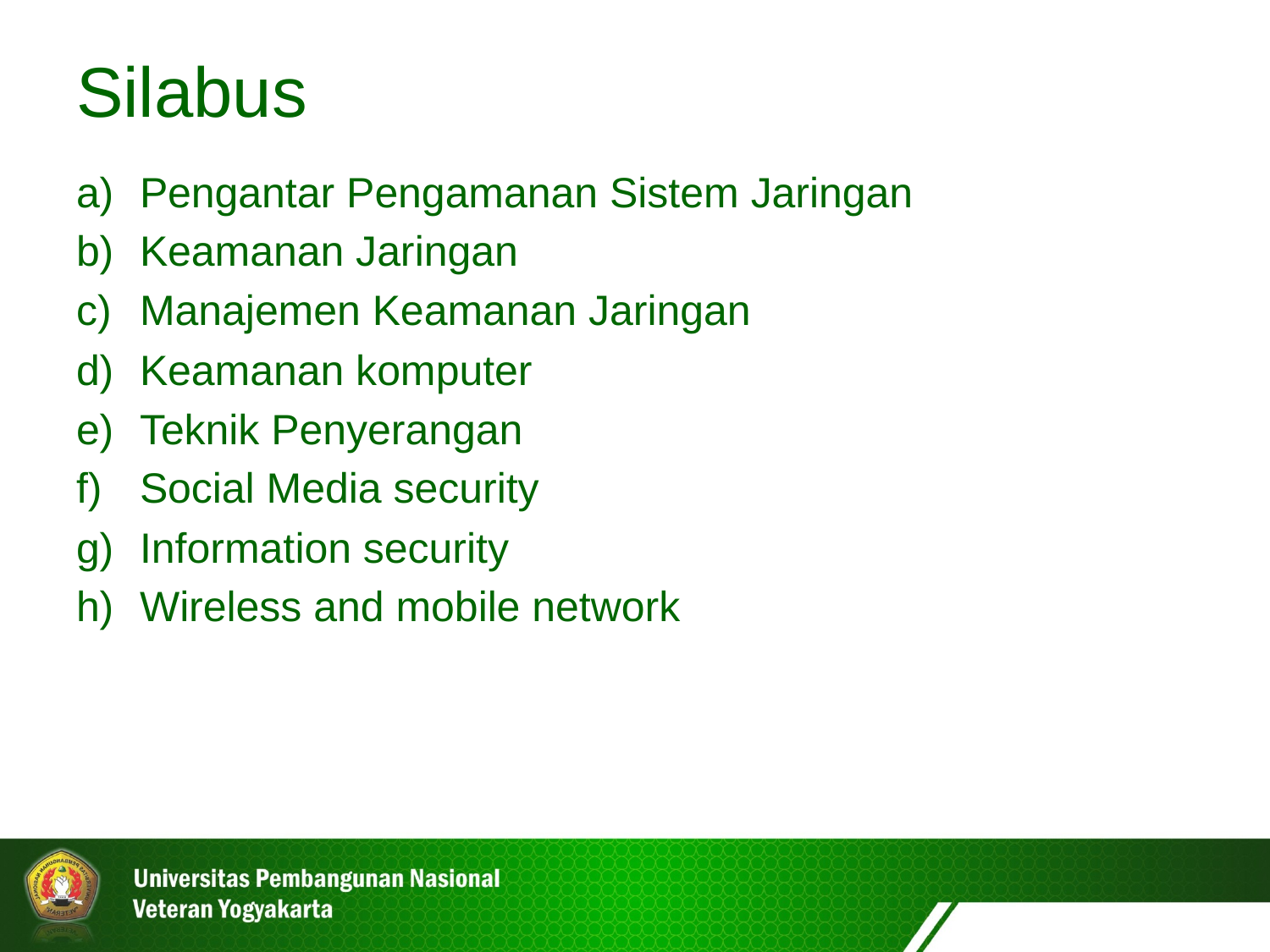

Silabus
Pengantar Pengamanan Sistem Jaringan
Keamanan Jaringan
Manajemen Keamanan Jaringan
Keamanan komputer
Teknik Penyerangan
Social Media security
Information security
Wireless and mobile network